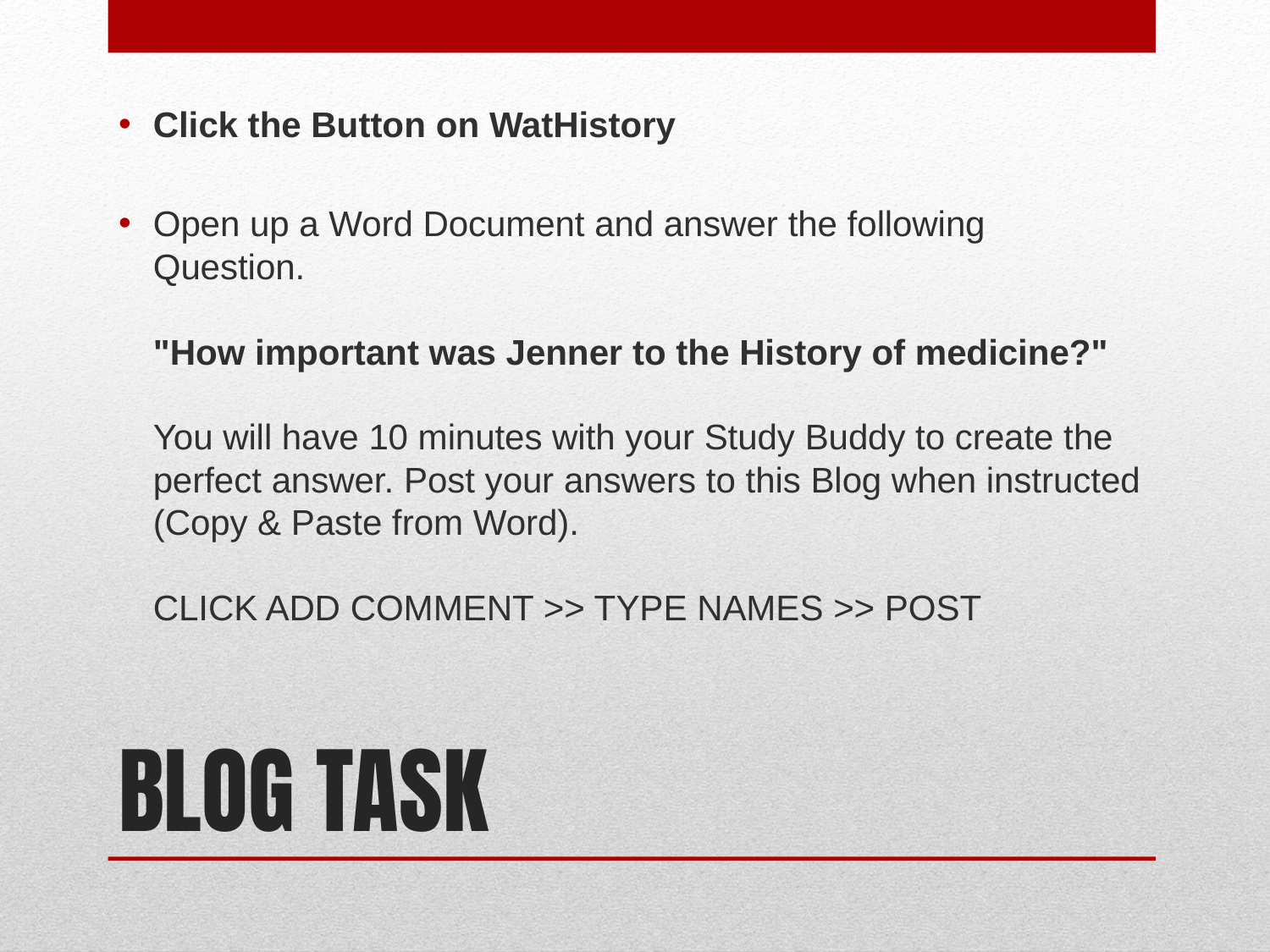

Click the Button on WatHistory

Open up a Word Document and answer the following Question.
"How important was Jenner to the History of medicine?" 
You will have 10 minutes with your Study Buddy to create the perfect answer. Post your answers to this Blog when instructed (Copy & Paste from Word).
CLICK ADD COMMENT >> TYPE NAMES >> POST
# BLOG TASK